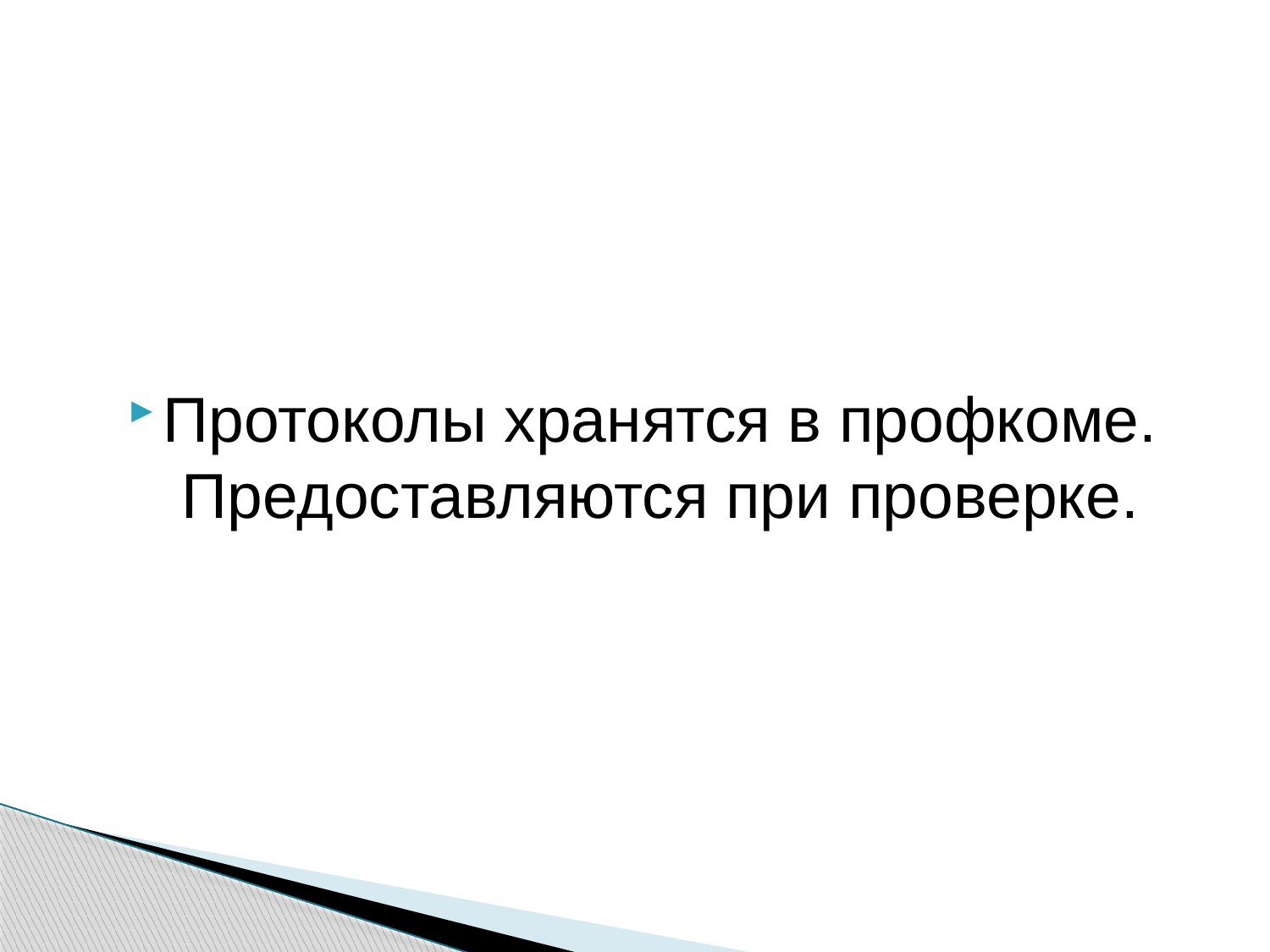

#

Протоколы хранятся в профкоме. Предоставляются при проверке.